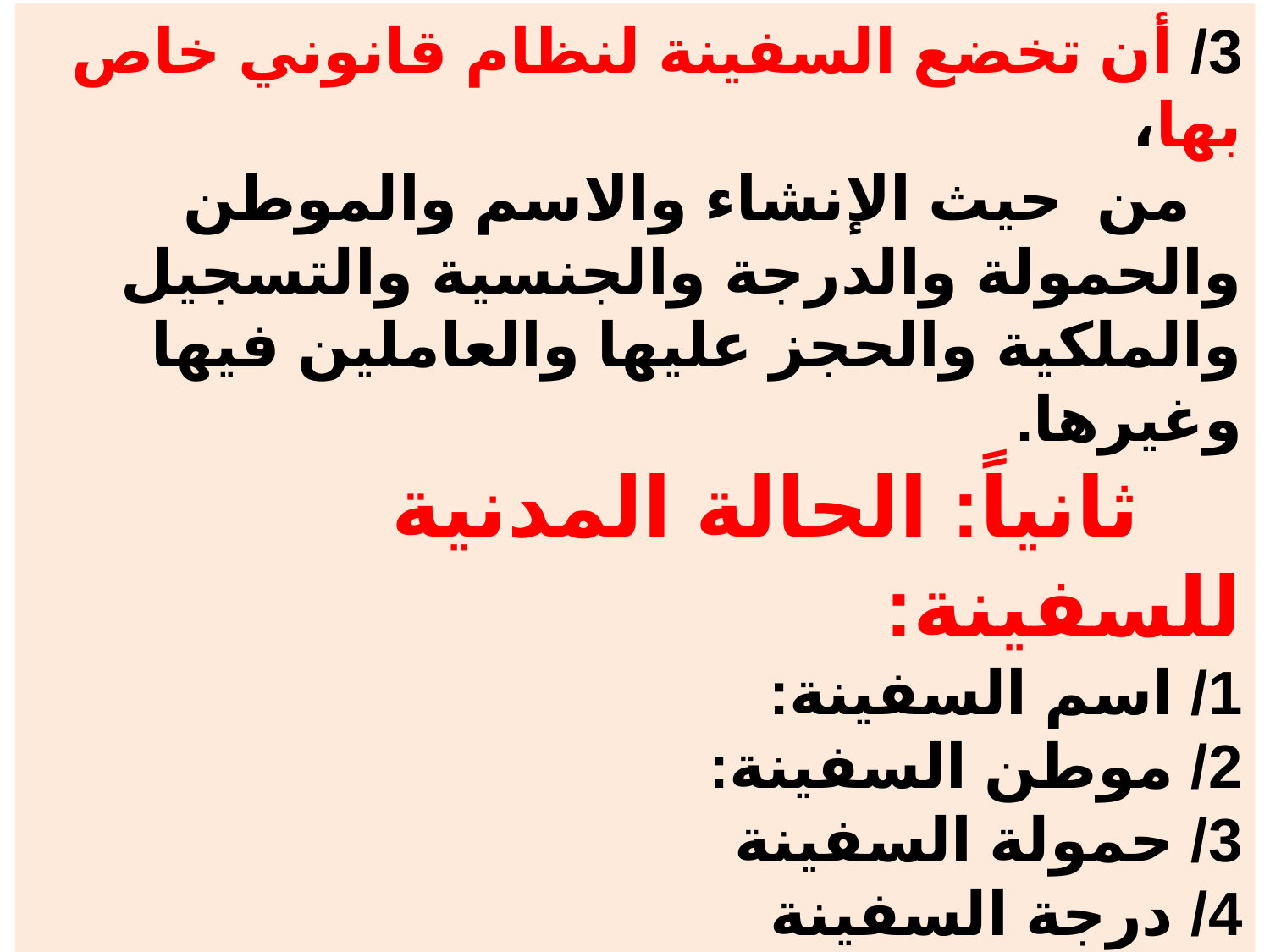

# 3/ أن تخضع السفينة لنظام قانوني خاص بها، من  حيث الإنشاء والاسم والموطن والحمولة والدرجة والجنسية والتسجيل والملكية والحجز عليها والعاملين فيها وغيرها. ثانياً: الحالة المدنية للسفينة: 1/ اسم السفينة: 2/ موطن السفينة: 3/ حمولة السفينة 4/ درجة السفينة